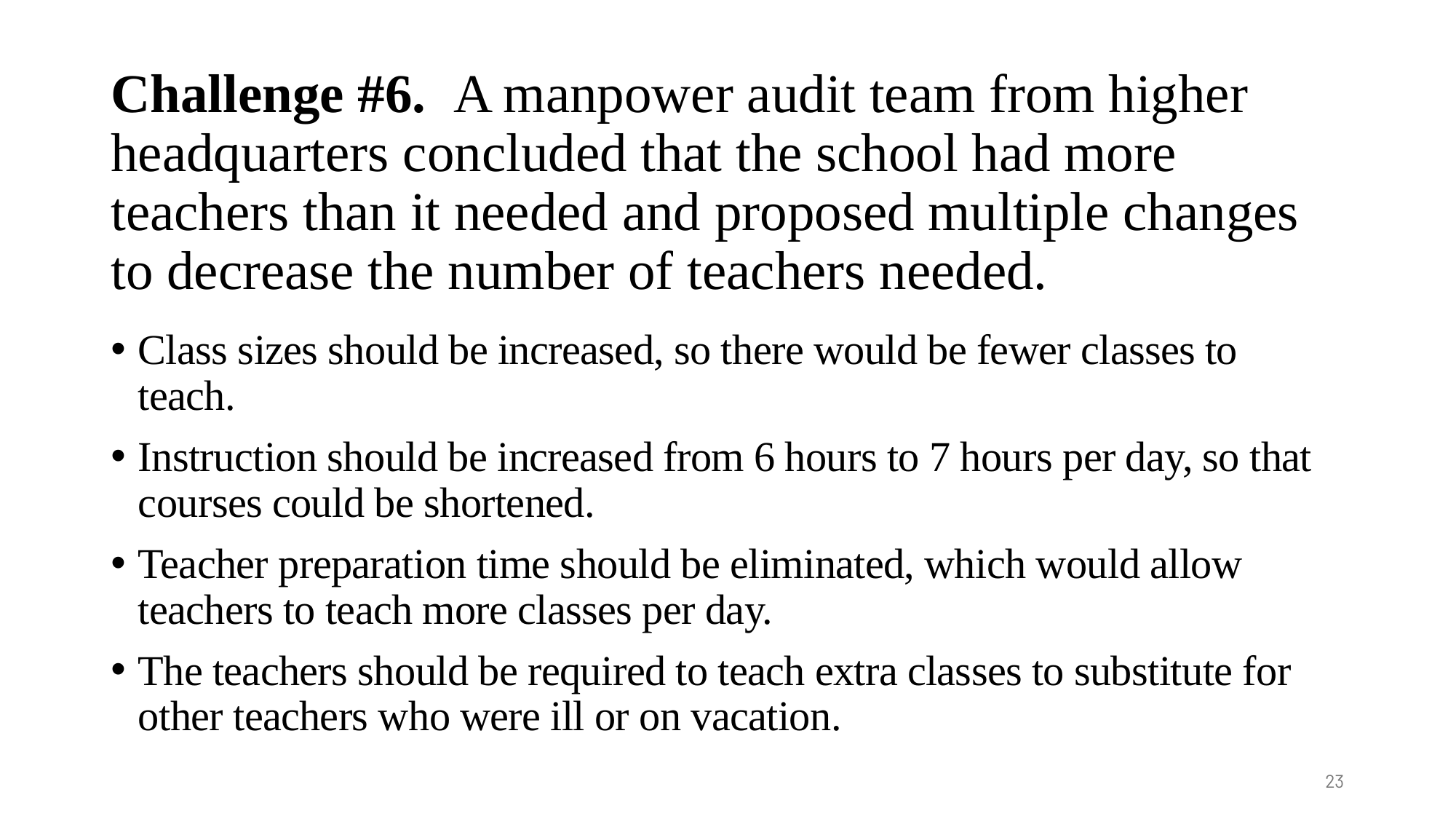

# Challenge #6.  A manpower audit team from higher headquarters concluded that the school had more teachers than it needed and proposed multiple changes to decrease the number of teachers needed.
Class sizes should be increased, so there would be fewer classes to teach.
Instruction should be increased from 6 hours to 7 hours per day, so that courses could be shortened.
Teacher preparation time should be eliminated, which would allow teachers to teach more classes per day.
The teachers should be required to teach extra classes to substitute for other teachers who were ill or on vacation.
23